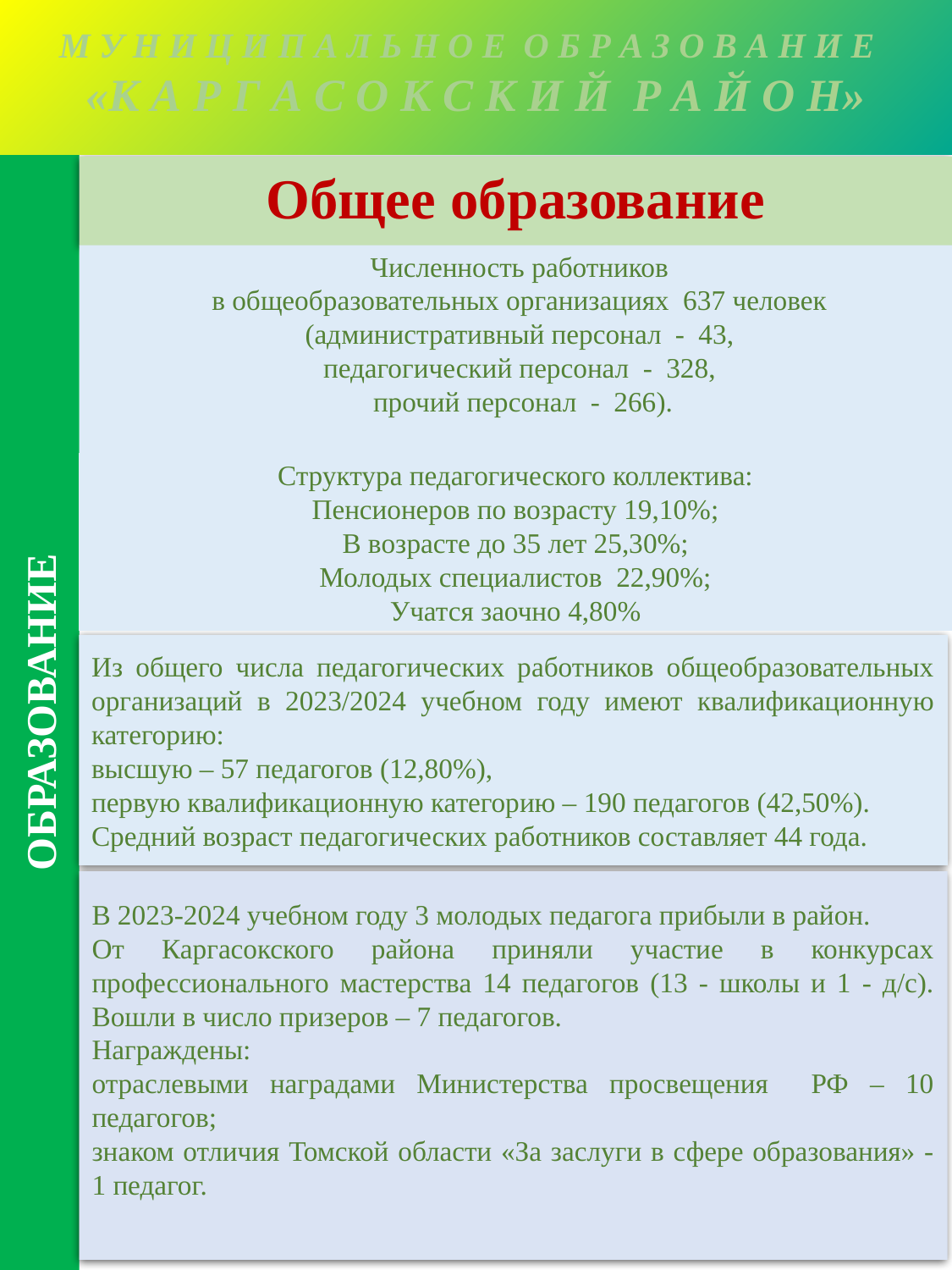

М У Н И Ц И П А Л Ь Н О Е  О Б Р А З О В А Н И Е
«К А Р Г А С О К С К И Й  Р А Й О Н»

М У Н И Ц И П А Л Ь Н О Е  О Б Р А З О В А Н И Е
«К А Р Г А С О К С К И Й  Р А Й О Н»
Общее образование
Численность работников
в общеобразовательных организациях  637 человек
(административный персонал  -  43,
педагогический персонал  -  328,
прочий персонал  -  266).
Структура педагогического коллектива:
Пенсионеров по возрасту 19,10%;
В возрасте до 35 лет 25,30%;
Молодых специалистов  22,90%;
Учатся заочно 4,80%
Из общего числа педагогических работников общеобразовательных организаций в 2023/2024 учебном году имеют квалификационную категорию:
высшую – 57 педагогов (12,80%),
первую квалификационную категорию – 190 педагогов (42,50%).
Средний возраст педагогических работников составляет 44 года.
ОБРАЗОВАНИЕ
В 2023-2024 учебном году 3 молодых педагога прибыли в район.
От Каргасокского района приняли участие в конкурсах профессионального мастерства 14 педагогов (13 - школы и 1 - д/с). Вошли в число призеров – 7 педагогов.
Награждены:
отраслевыми наградами Министерства просвещения  РФ – 10 педагогов;
знаком отличия Томской области «За заслуги в сфере образования» - 1 педагог.

17